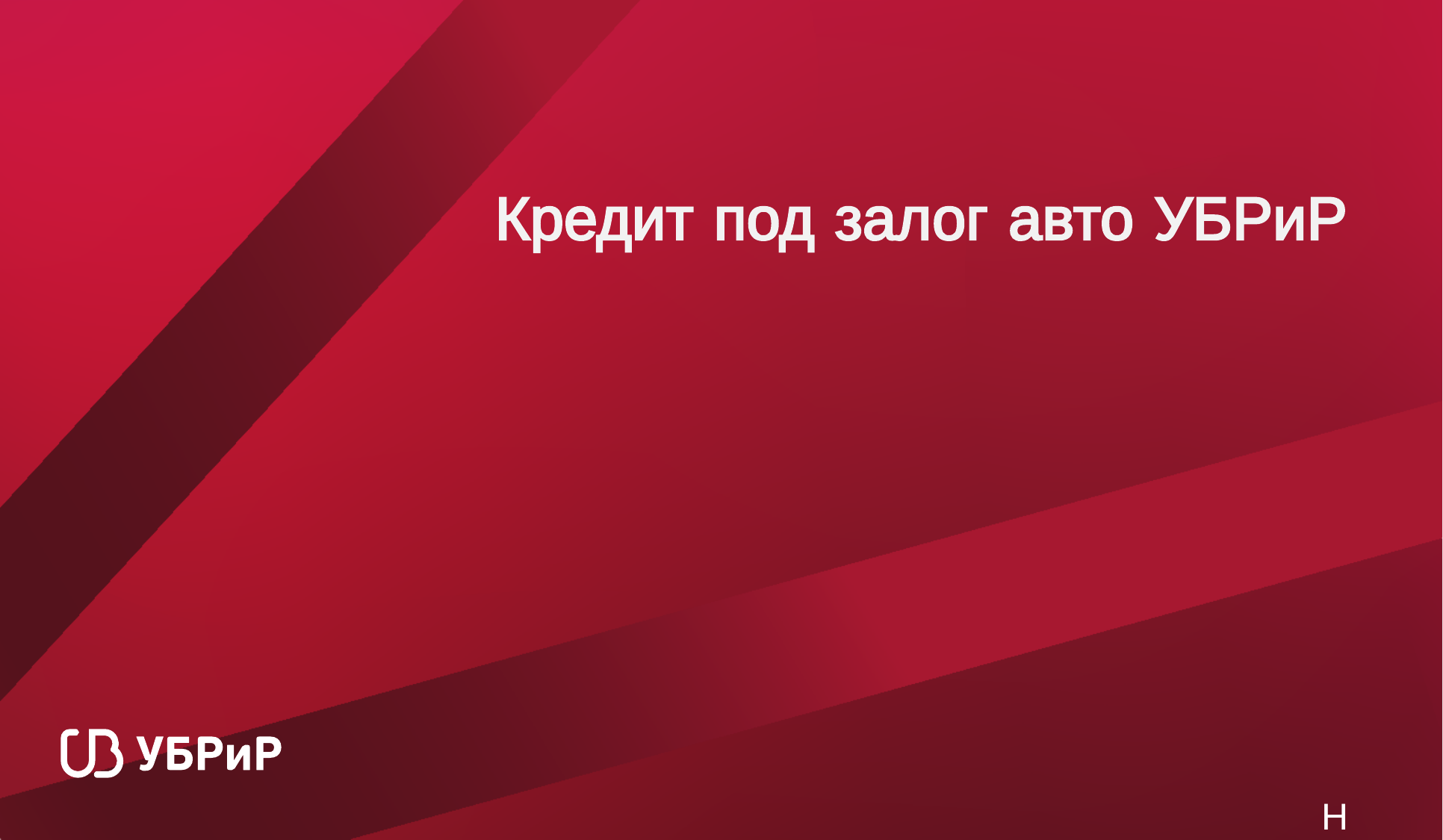

Кредит под залог авто УБРиР
Ноябрь 2024